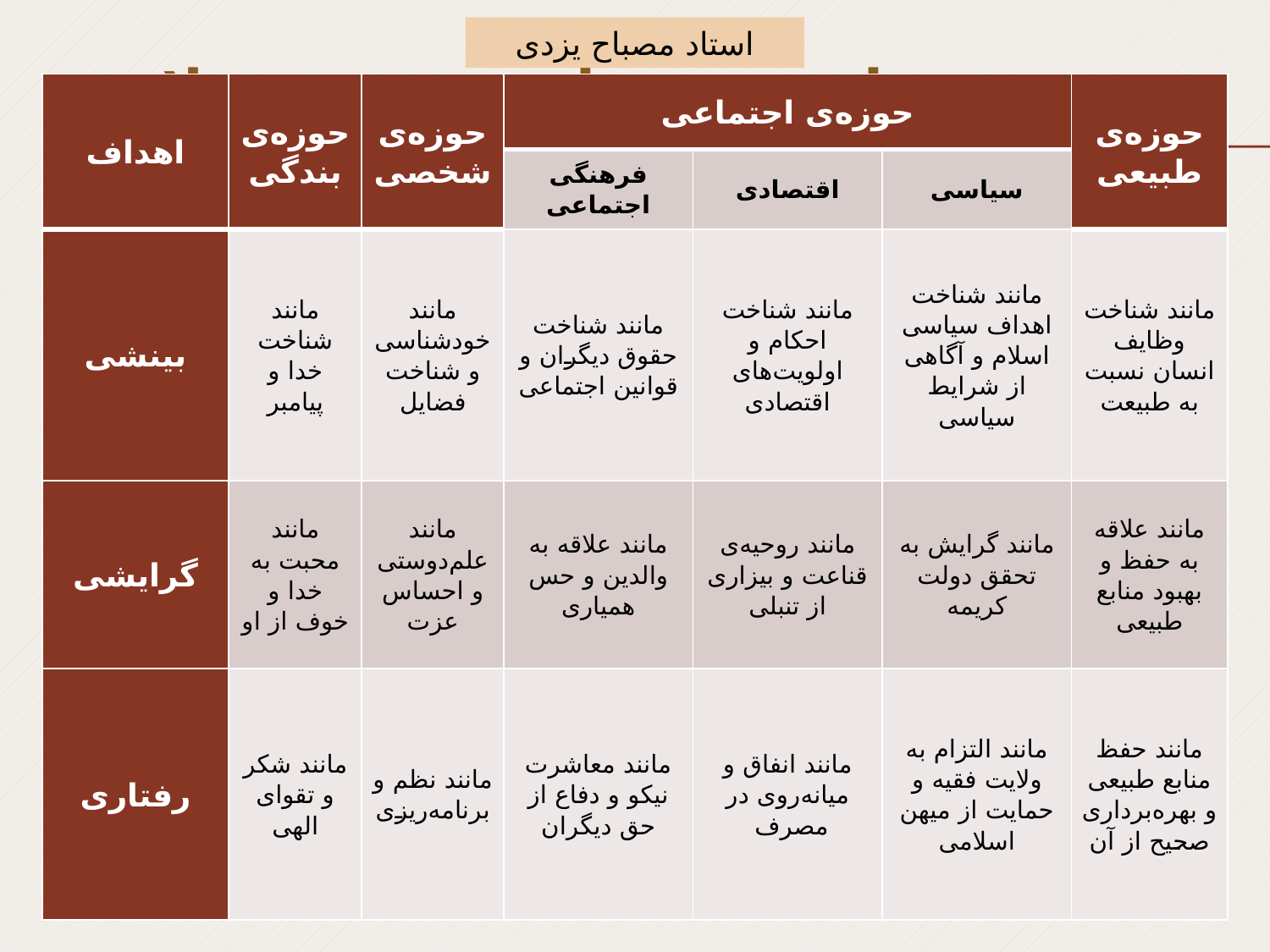

استاد مصباح یزدی
# تخصص‌های مورد نیاز در عرصه سلامت و پزشکی
| اهداف | حوزه‌ی بندگی | حوزه‌ی شخصی | حوزه‌ی اجتماعی |  |  | حوزه‌ی طبیعی |
| --- | --- | --- | --- | --- | --- | --- |
|  |  |  | فرهنگی اجتماعی | اقتصادی | سیاسی |  |
| بینشی | مانند شناخت خدا و پیامبر | مانند خودشناسی و شناخت فضایل | مانند شناخت حقوق دیگران و قوانین اجتماعی | مانند شناخت احکام و اولویت‌های اقتصادی | مانند شناخت اهداف سیاسی اسلام و آگاهی از شرایط سیاسی | مانند شناخت وظایف انسان نسبت به طبیعت |
| گرایشی | مانند محبت به خدا و خوف از او | مانند علم‌دوستی و احساس عزت | مانند علاقه به والدین و حس همیاری | مانند روحیه‌ی قناعت و بیزاری از تنبلی | مانند گرایش به تحقق دولت کریمه | مانند علاقه به حفظ و بهبود منابع طبیعی |
| رفتاری | مانند شکر و تقوای الهی | مانند نظم و برنامه‌ریزی | مانند معاشرت نیکو و دفاع از حق دیگران | مانند انفاق و میانه‌روی در مصرف | مانند التزام به ولایت فقیه و حمایت از میهن اسلامی | مانند حفظ منابع طبیعی و بهره‌برداری صحیح از آن |